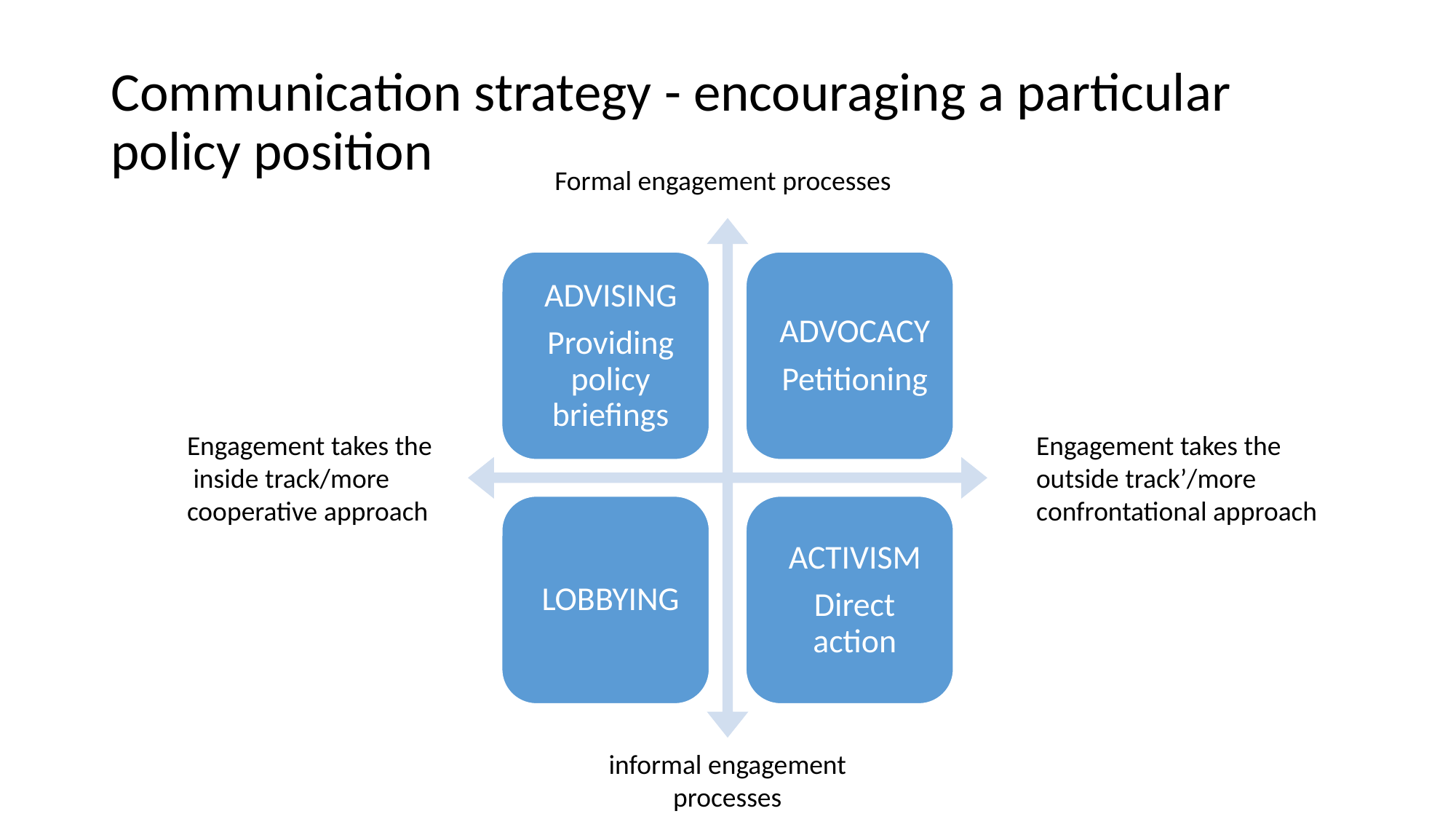

# Communication strategy - encouraging a particular policy position
Formal engagement processes
ADVISING
Providing policy briefings
ADVOCACY
Petitioning
LOBBYING
ACTIVISM
Direct action
Engagement takes the  inside track/more cooperative approach
Engagement takes the outside track’/more confrontational approach
informal engagement
processes